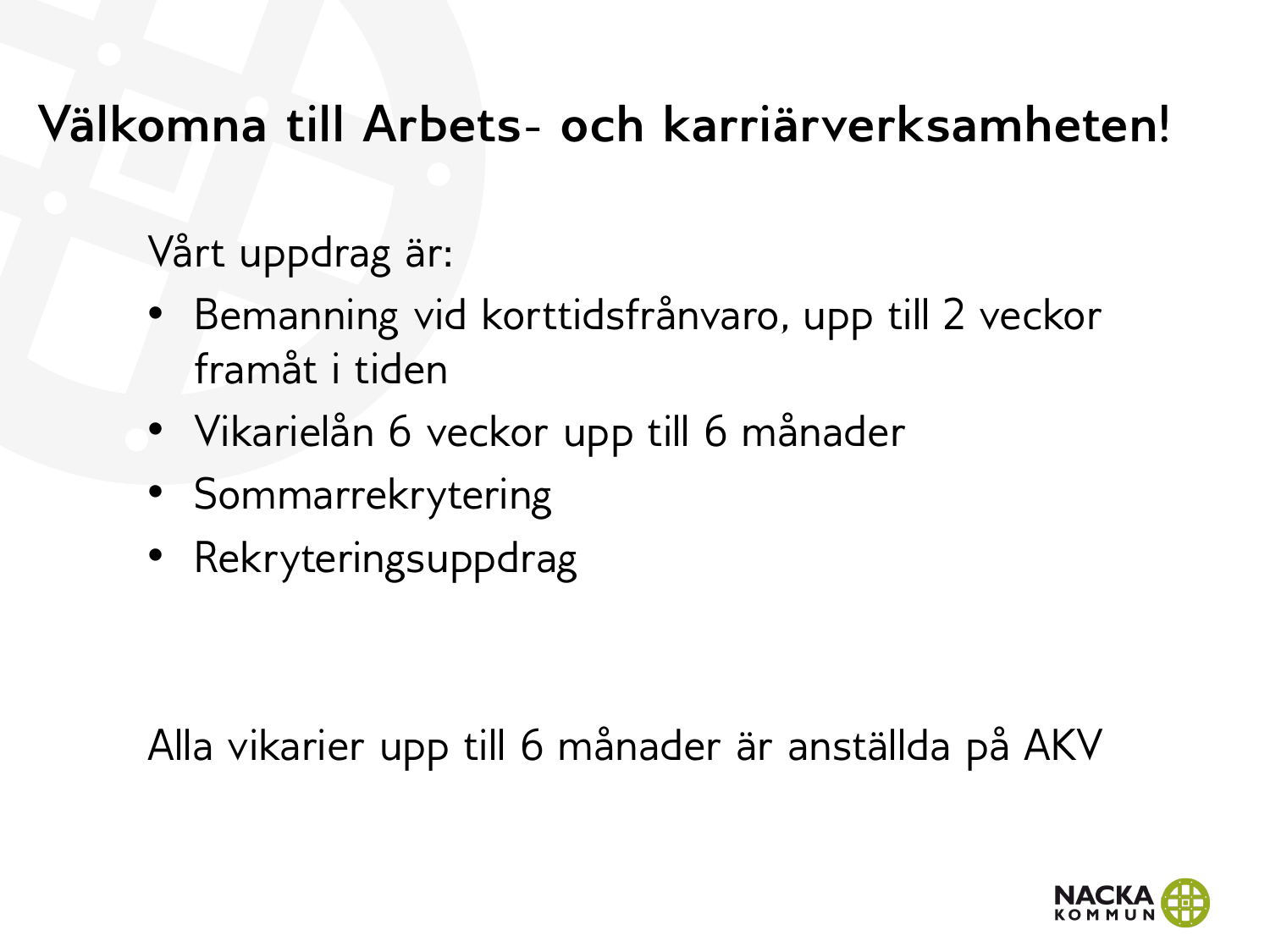

# Välkomna till Arbets- och karriärverksamheten!
Vårt uppdrag är:
Bemanning vid korttidsfrånvaro, upp till 2 veckor framåt i tiden
Vikarielån 6 veckor upp till 6 månader
Sommarrekrytering
Rekryteringsuppdrag

Alla vikarier upp till 6 månader är anställda på AKV